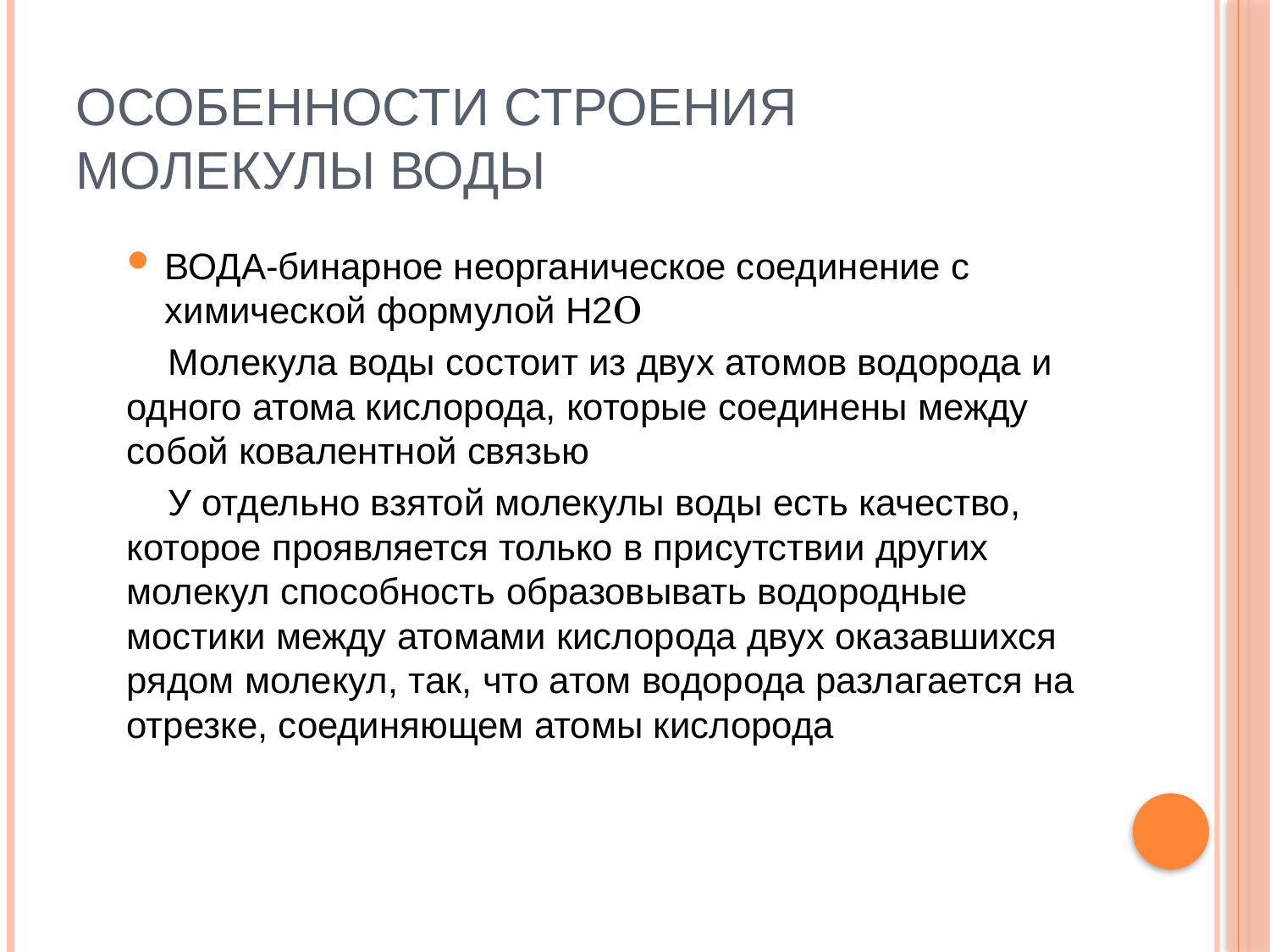

# Особенности строения молекулы воды
ВОДА-бинарное неорганическое соединение с химической формулой Н2O
    Молекула воды состоит из двух атомов водорода и одного атома кислорода, которые соединены между собой ковалентной связью
    У отдельно взятой молекулы воды есть качество, которое проявляется только в присутствии других  молекул способность образовывать водородные мостики между атомами кислорода двух оказавшихся рядом молекул, так, что атом водорода разлагается на отрезке, соединяющем атомы кислорода